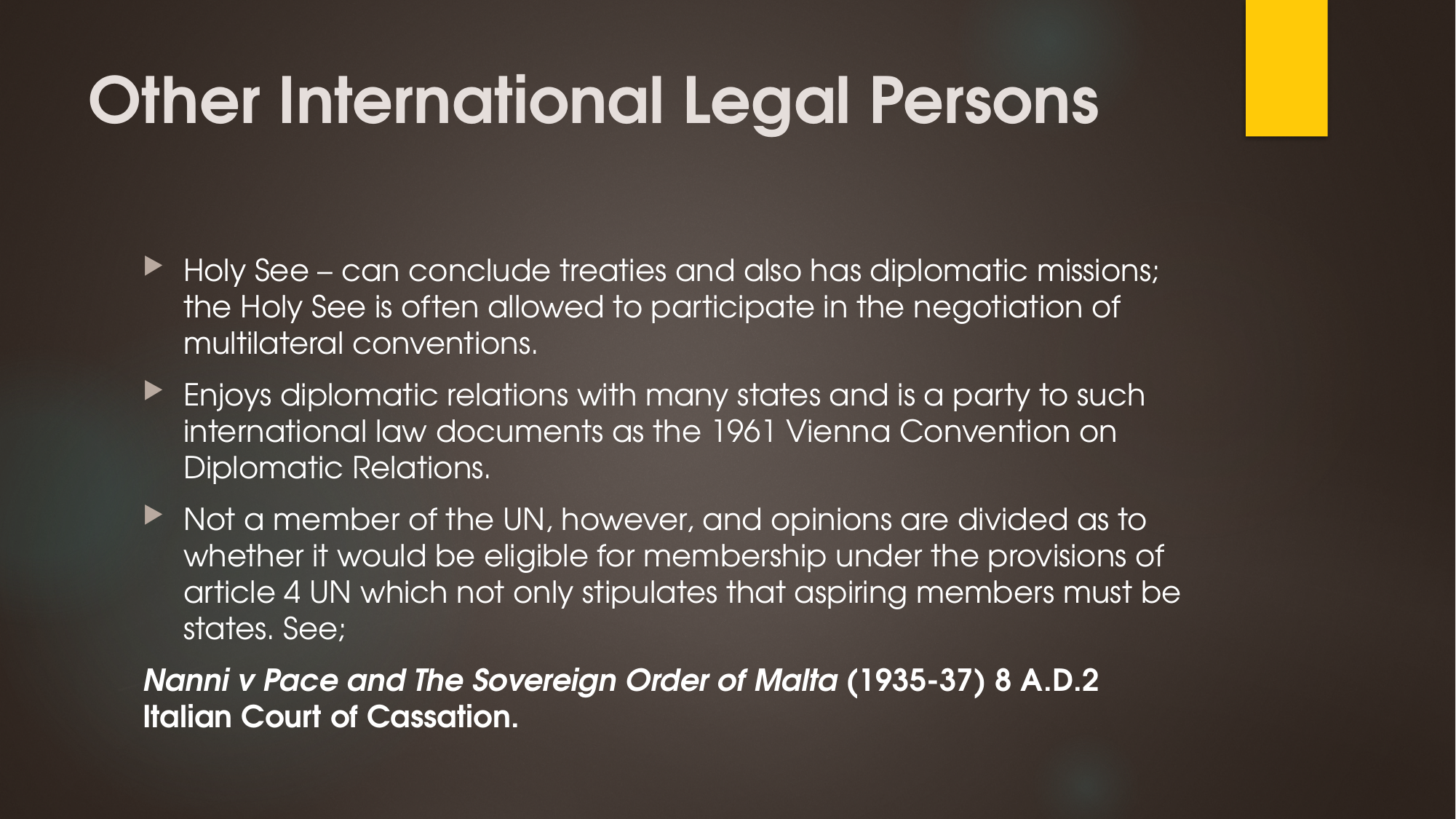

# Other International Legal Persons
Holy See – can conclude treaties and also has diplomatic missions; the Holy See is often allowed to participate in the negotiation of multilateral conventions.
Enjoys diplomatic relations with many states and is a party to such international law documents as the 1961 Vienna Convention on Diplomatic Relations.
Not a member of the UN, however, and opinions are divided as to whether it would be eligible for membership under the provisions of article 4 UN which not only stipulates that aspiring members must be states. See;
Nanni v Pace and The Sovereign Order of Malta (1935-37) 8 A.D.2 Italian Court of Cassation.